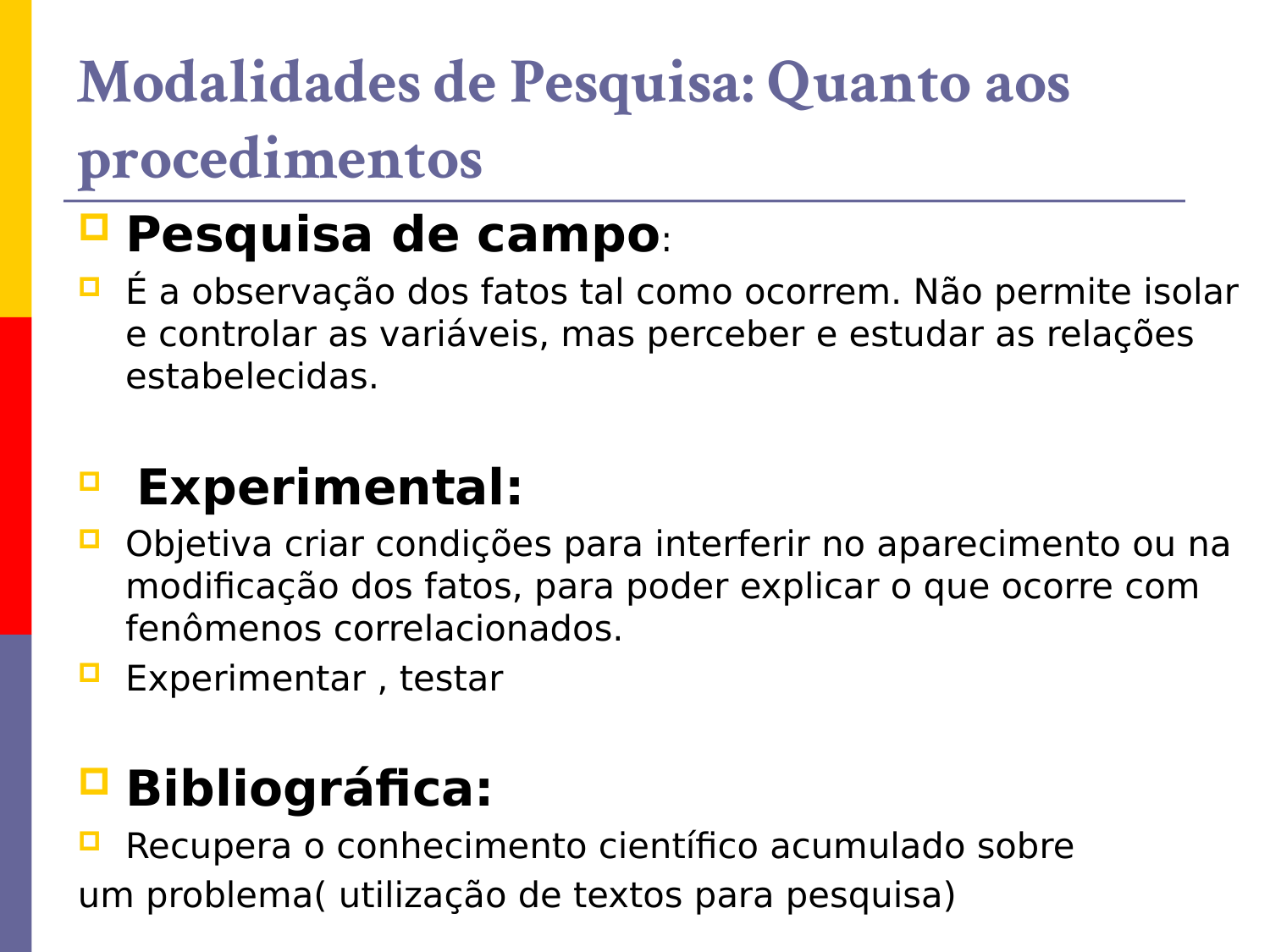

# Modalidades de Pesquisa: Quanto aos procedimentos
Pesquisa de campo:
É a observação dos fatos tal como ocorrem. Não permite isolar e controlar as variáveis, mas perceber e estudar as relações estabelecidas.

 Experimental:
Objetiva criar condições para interferir no aparecimento ou na modificação dos fatos, para poder explicar o que ocorre com fenômenos correlacionados.
Experimentar , testar

Bibliográfica:
Recupera o conhecimento científico acumulado sobre
um problema( utilização de textos para pesquisa)